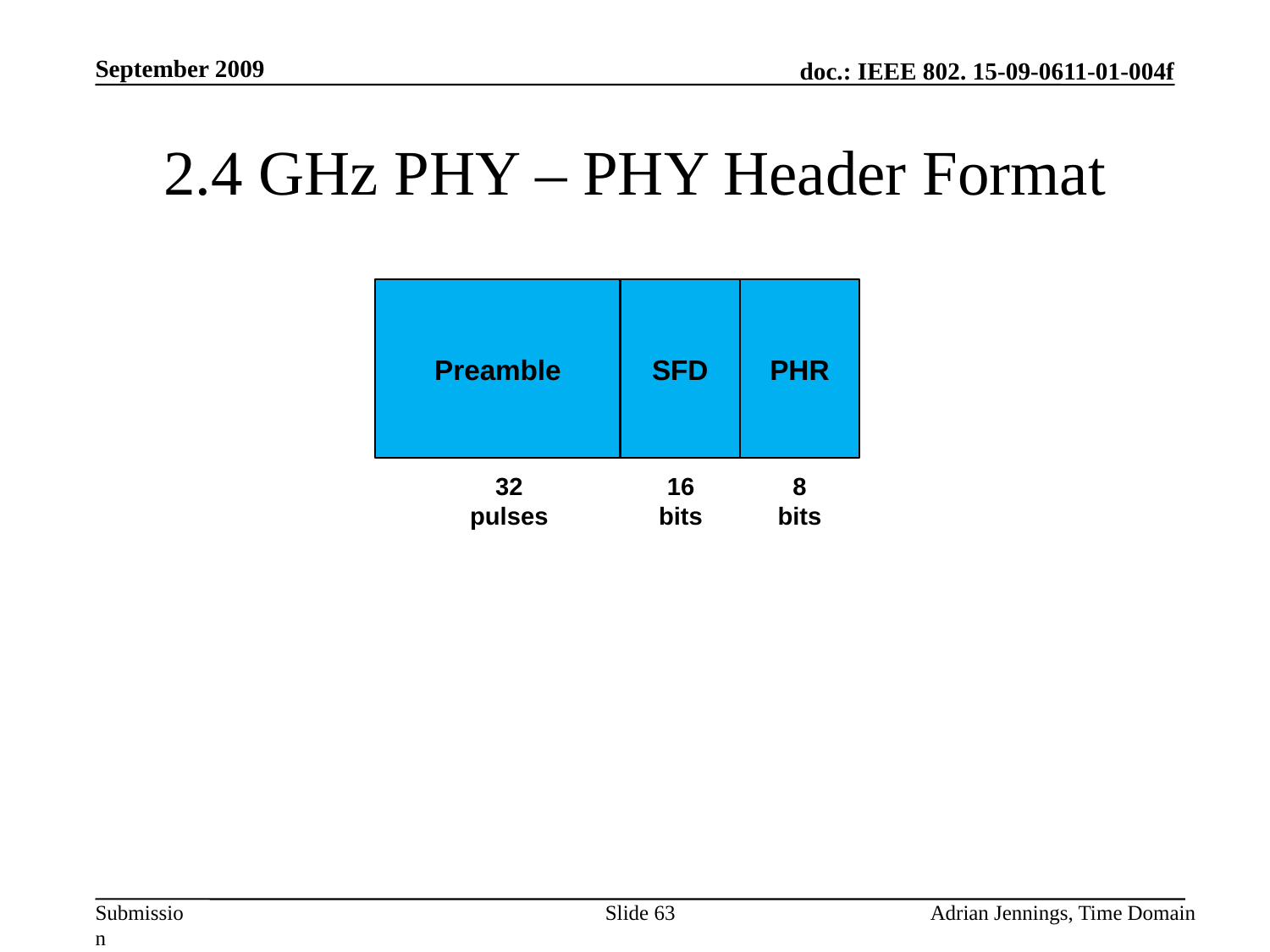

September 2009
# 2.4 GHz PHY – PHY Header Format
Preamble
SFD
PHR
32
pulses
16
bits
8
bits
Slide 63
Adrian Jennings, Time Domain